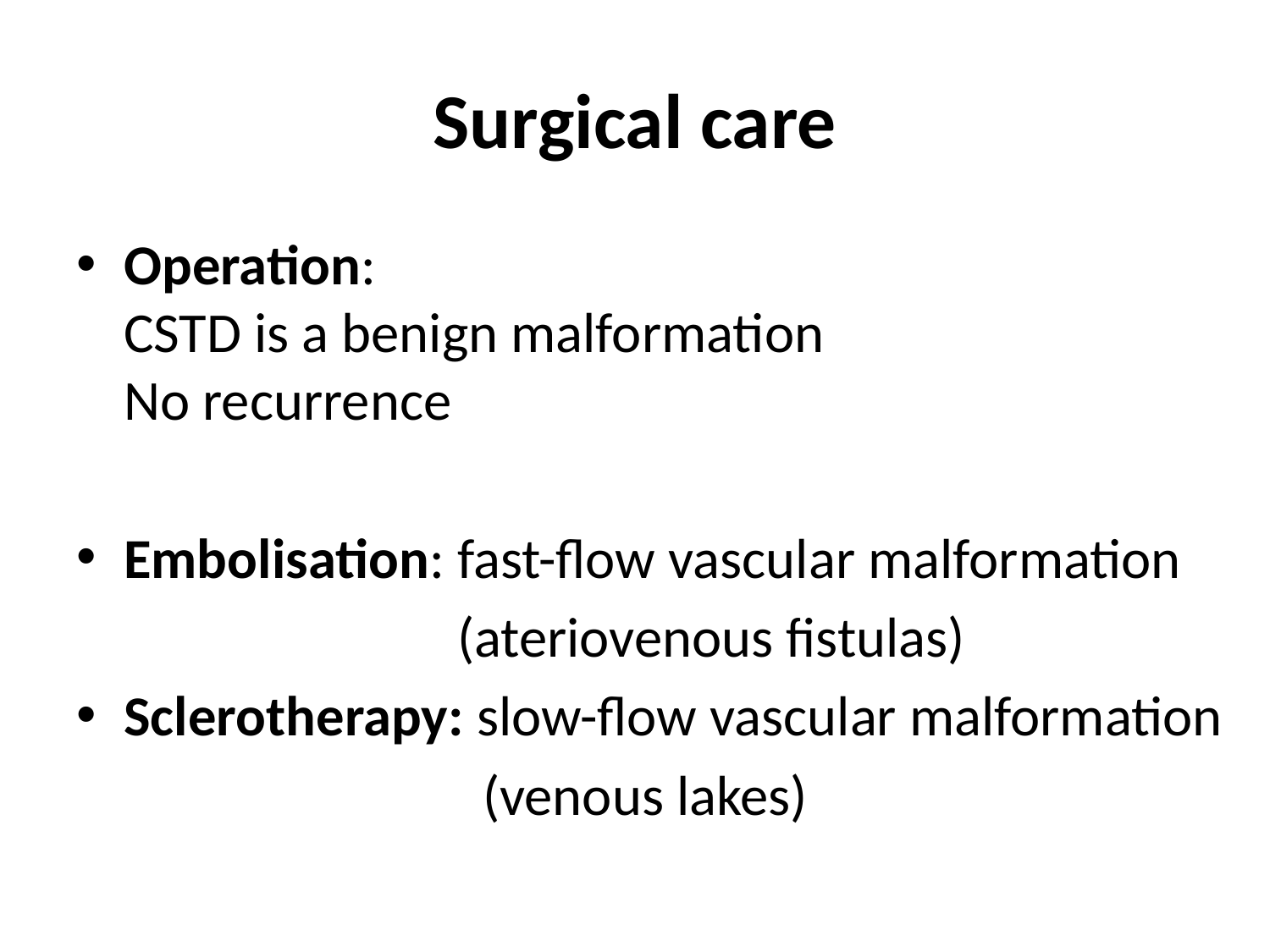

# Surgical care
Operation:
CSTD is a benign malformation
No recurrence

Embolisation: fast-flow vascular malformation
			(ateriovenous fistulas)
Sclerotherapy: slow-flow vascular malformation
			  (venous lakes)